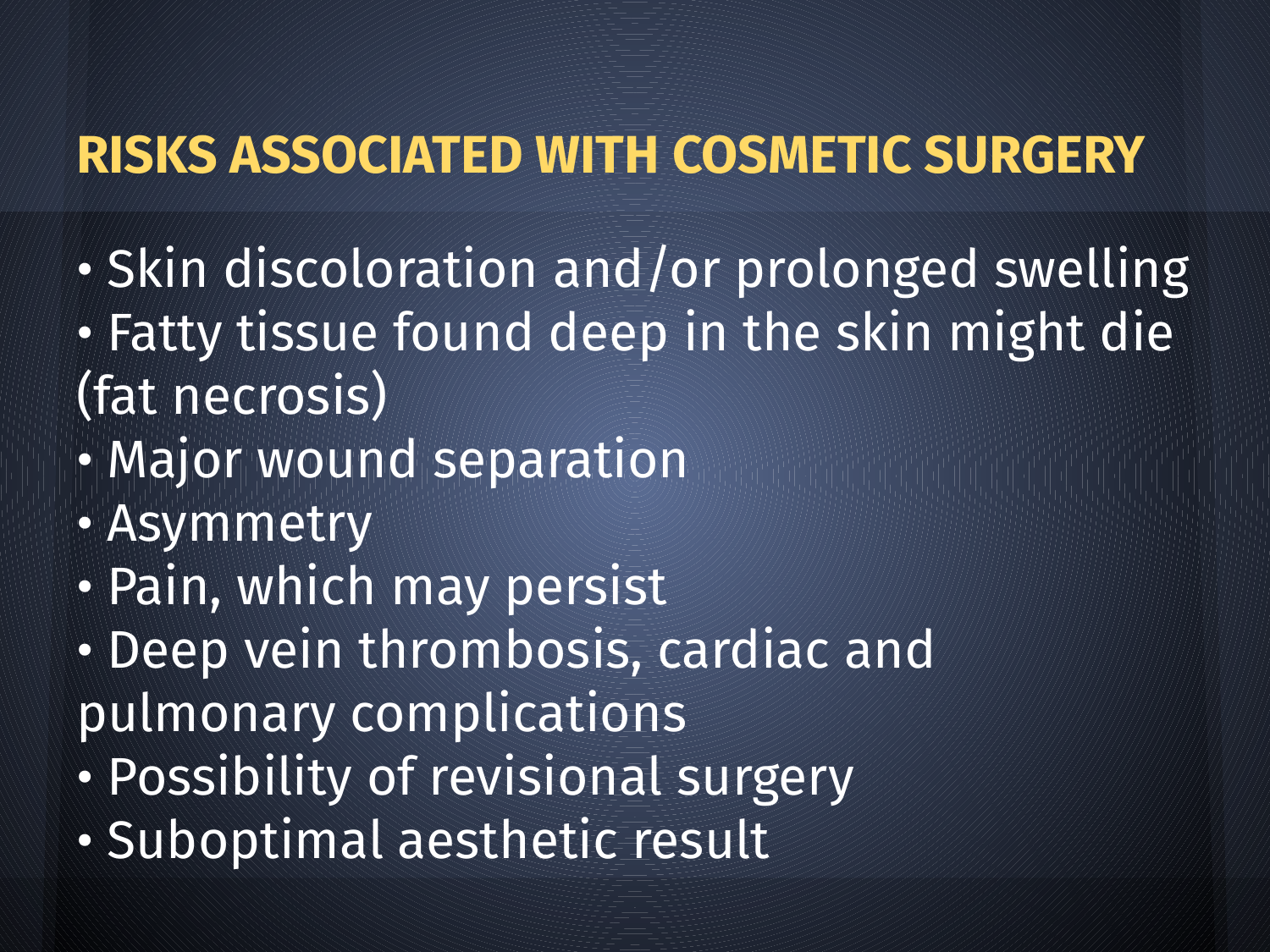

# RISKS ASSOCIATED WITH COSMETIC SURGERY
• Skin discoloration and/or prolonged swelling
• Fatty tissue found deep in the skin might die (fat necrosis)
• Major wound separation
• Asymmetry
• Pain, which may persist
• Deep vein thrombosis, cardiac and pulmonary complications
• Possibility of revisional surgery
• Suboptimal aesthetic result